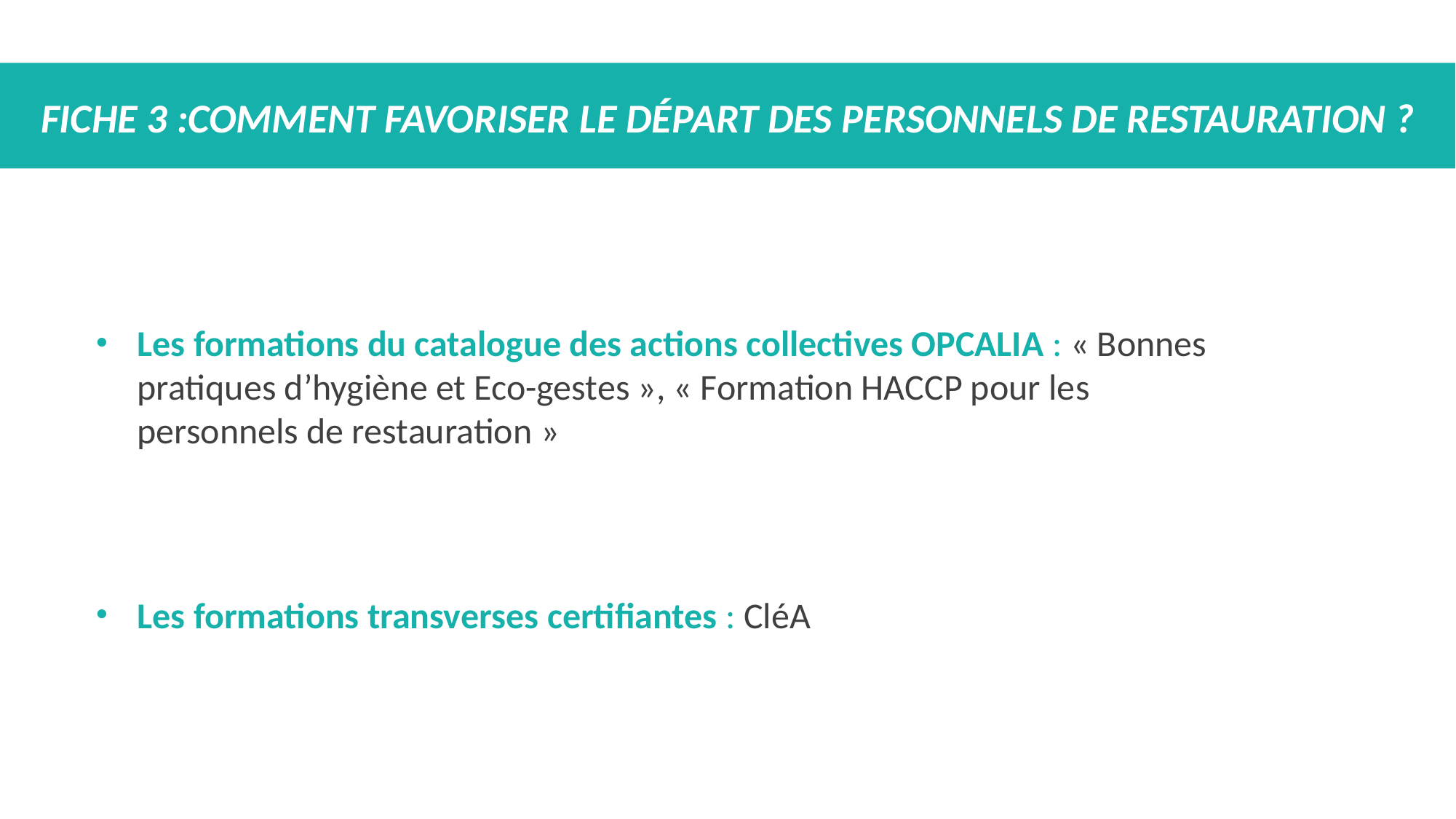

# Fiche 3 :Comment favoriser le départ des personnels de restauration ?
Les formations du catalogue des actions collectives OPCALIA : « Bonnes pratiques d’hygiène et Eco-gestes », « Formation HACCP pour les personnels de restauration »

Les formations transverses certifiantes : CléA